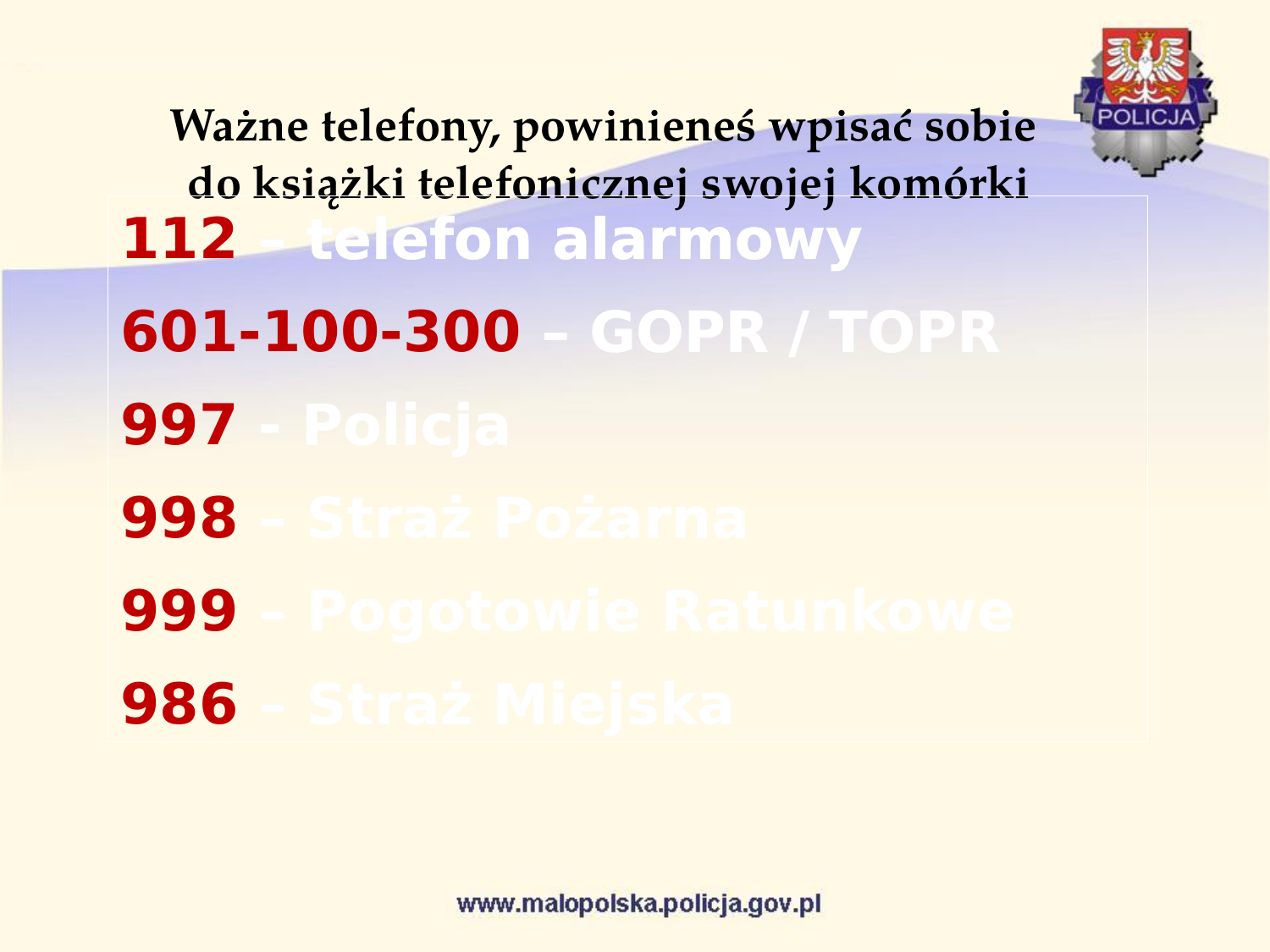

Ważne telefony, powinieneś wpisać sobie
do książki telefonicznej swojej komórki

112 – telefon alarmowy

601-100-300 – GOPR / TOPR

997 - Policja

998 – Straż Pożarna

999 – Pogotowie Ratunkowe

986 – Straż Miejska